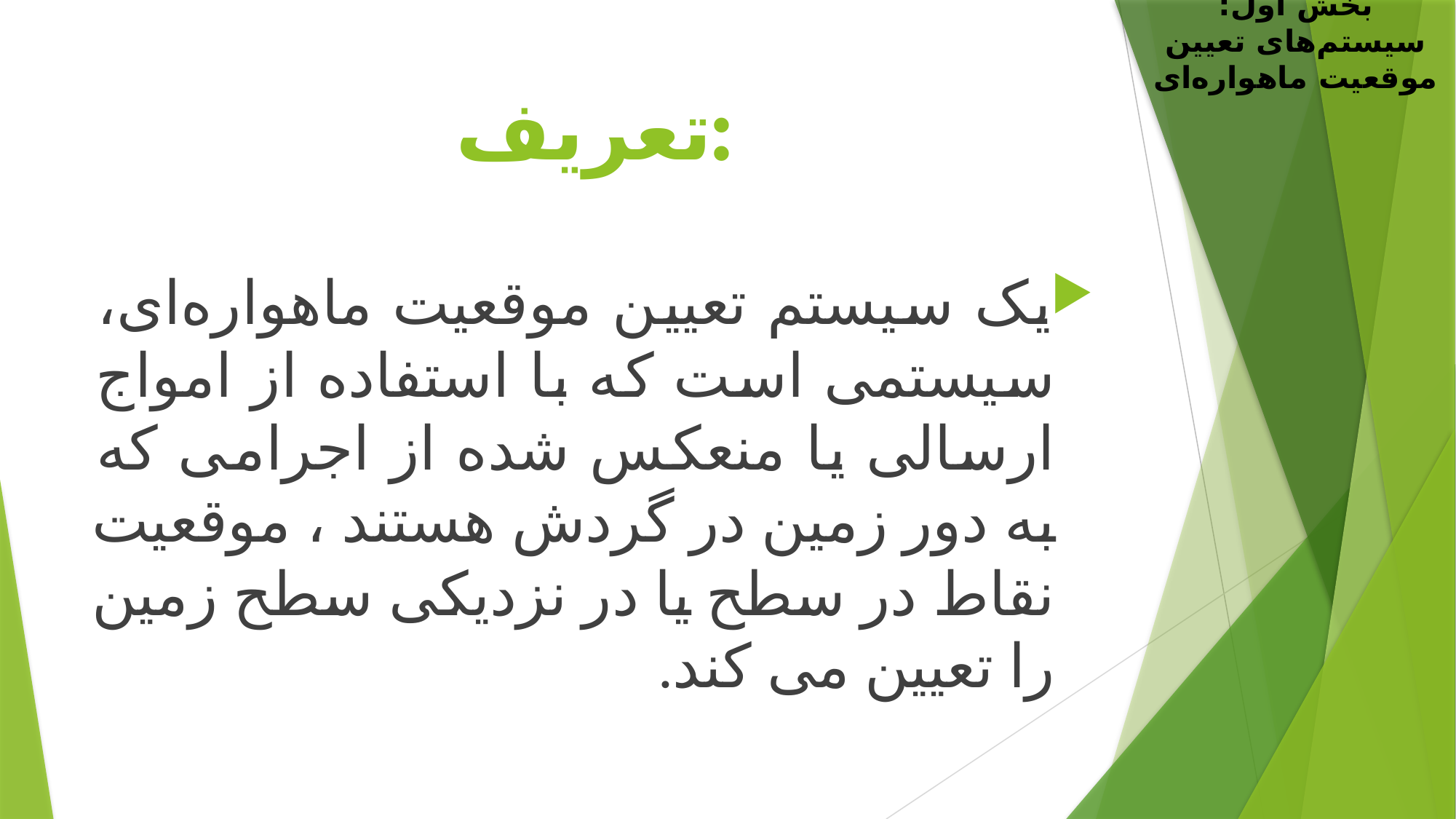

بخش اول: سیستم‌های تعیین موقعیت ماهواره‌ای
# تعریف:
یک سیستم تعیین موقعیت ماهواره‌ای، سیستمی است که با استفاده از امواج ارسالی یا منعکس شده از اجرامی که به دور زمین در گردش هستند ، موقعیت نقاط در سطح یا در نزدیکی سطح زمین را تعیین می کند.